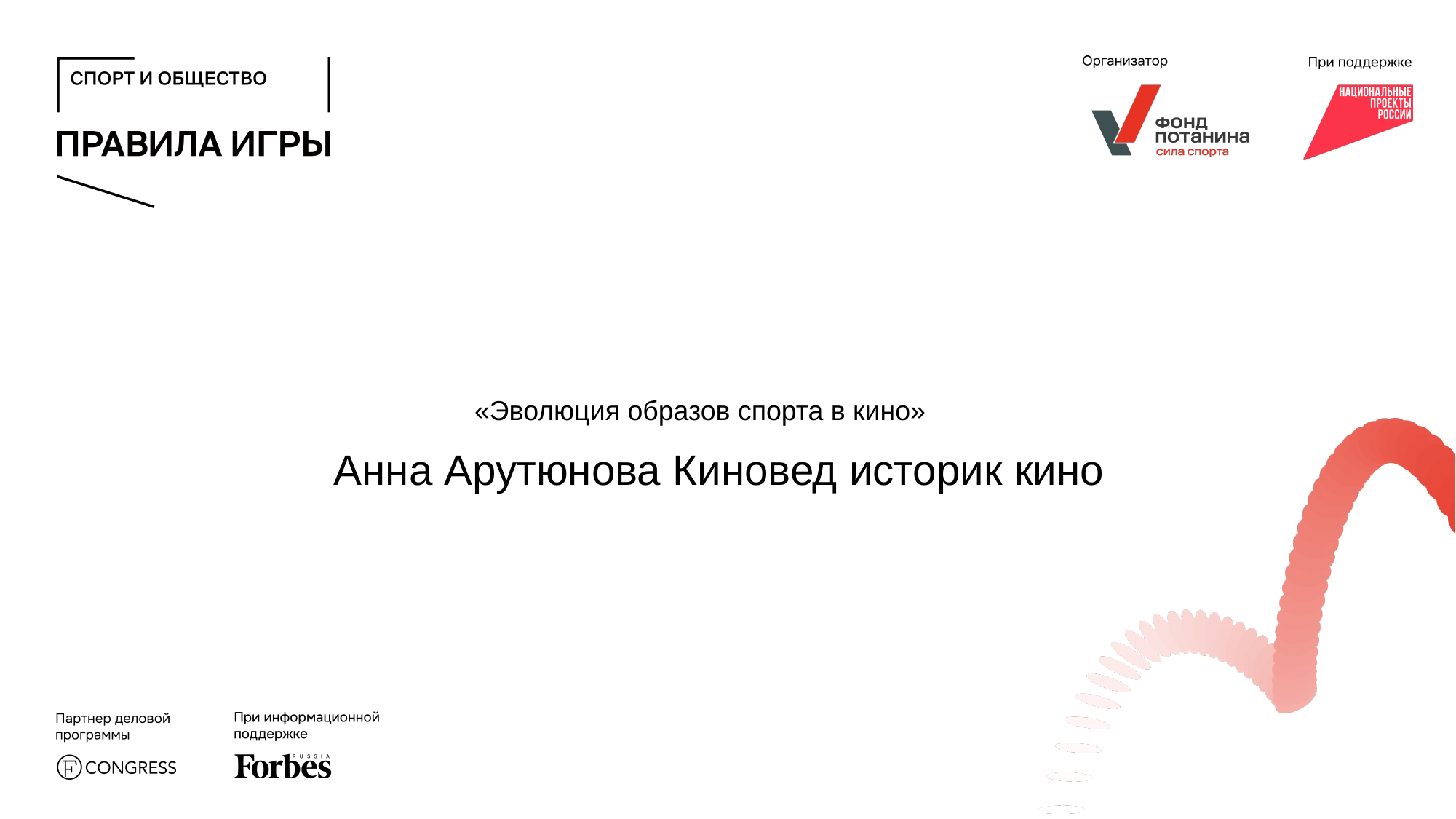

«Эволюция образов спорта в кино»
Анна Арутюнова Киновед историк кино